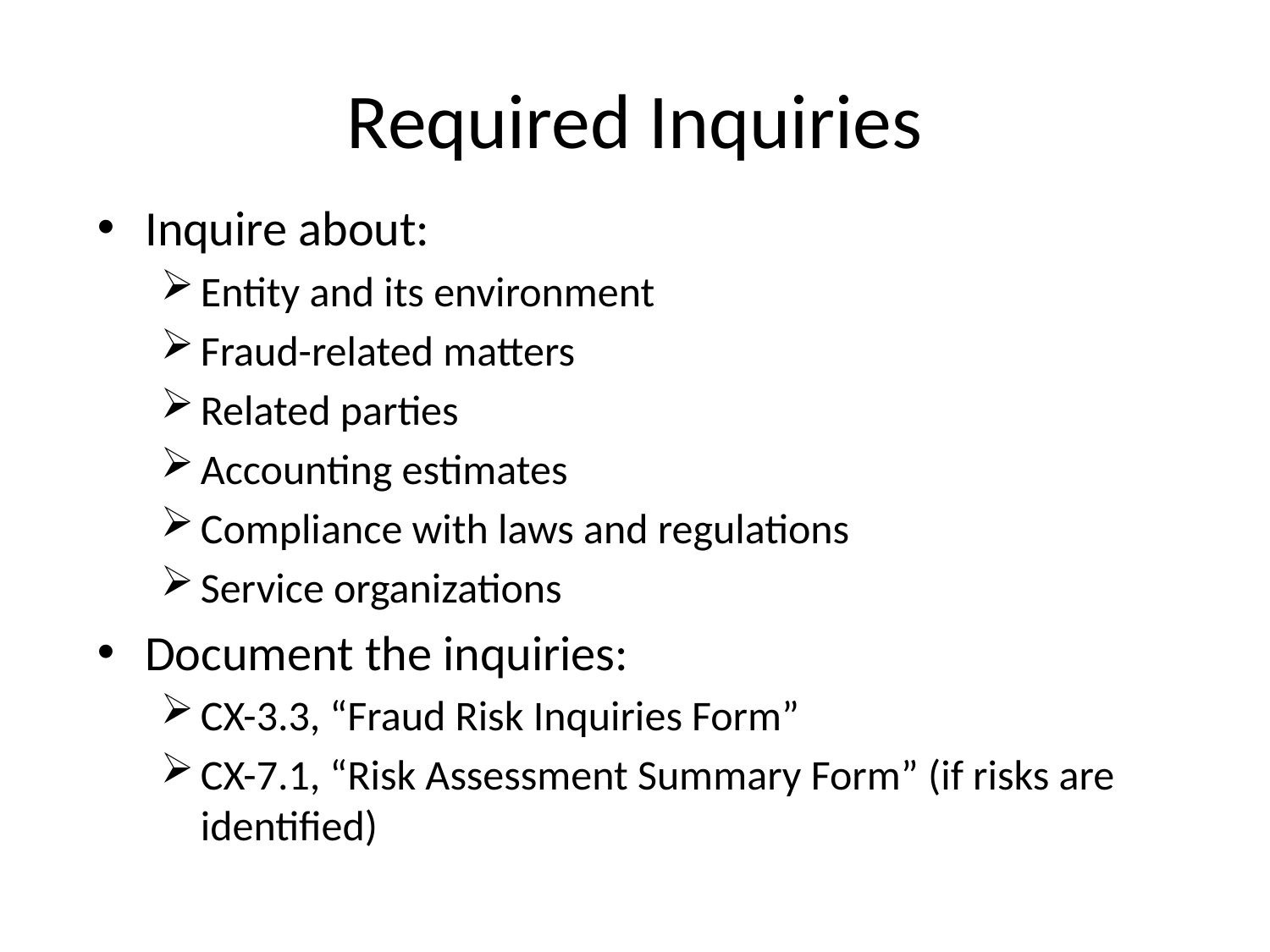

# Required Inquiries
Inquire about:
Entity and its environment
Fraud-related matters
Related parties
Accounting estimates
Compliance with laws and regulations
Service organizations
Document the inquiries:
CX-3.3, “Fraud Risk Inquiries Form”
CX-7.1, “Risk Assessment Summary Form” (if risks are identified)